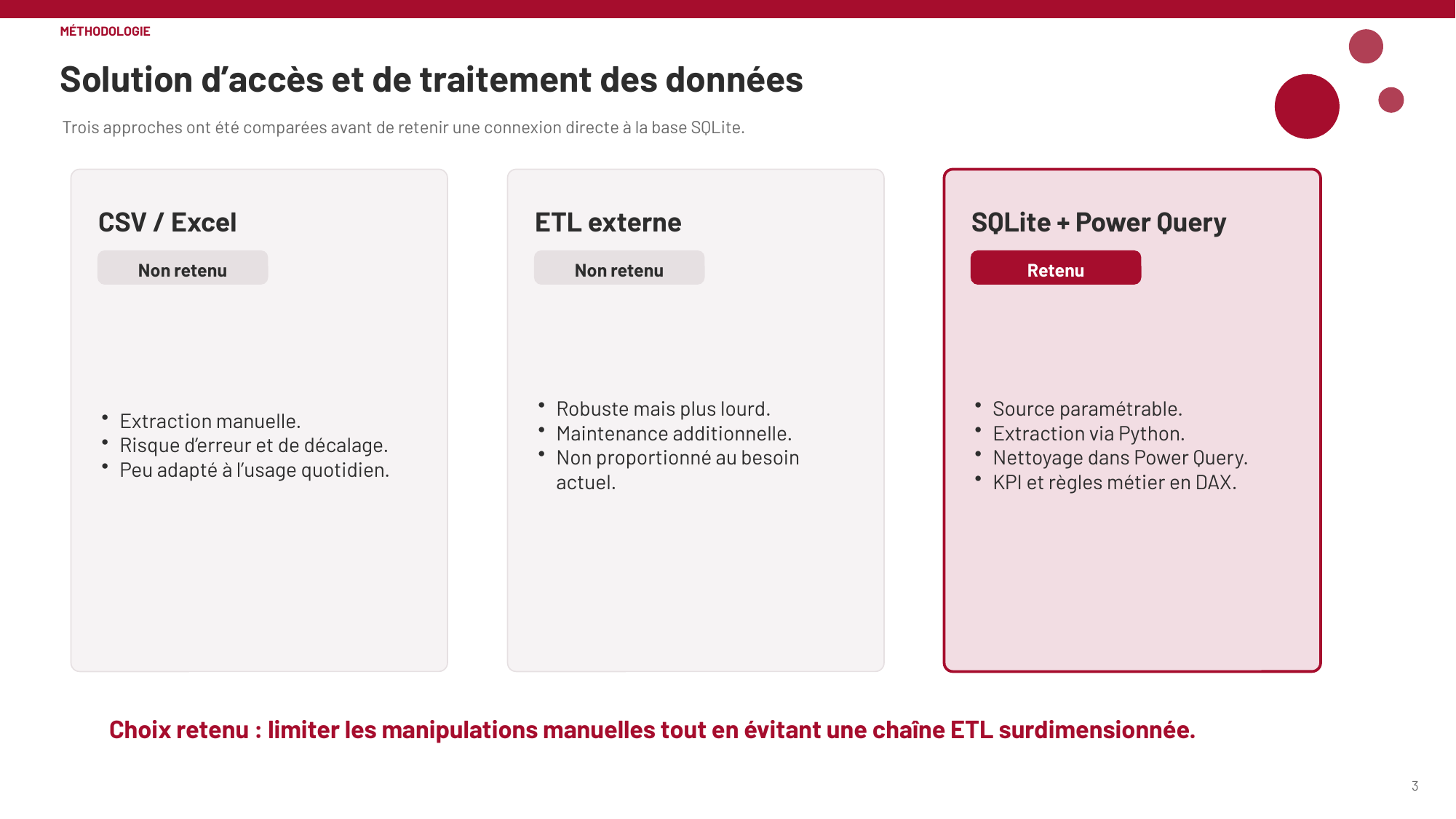

MÉTHODOLOGIE

Solution d’accès et de traitement des données
Trois approches ont été comparées avant de retenir une connexion directe à la base SQLite.

CSV / Excel
ETL externe
SQLite + Power Query

Non retenu
Non retenu
Retenu
Extraction manuelle.
Risque d’erreur et de décalage.
Peu adapté à l’usage quotidien.
Robuste mais plus lourd.
Maintenance additionnelle.
Non proportionné au besoin actuel.
Source paramétrable.
Extraction via Python.
Nettoyage dans Power Query.
KPI et règles métier en DAX.
Choix retenu : limiter les manipulations manuelles tout en évitant une chaîne ETL surdimensionnée.
3